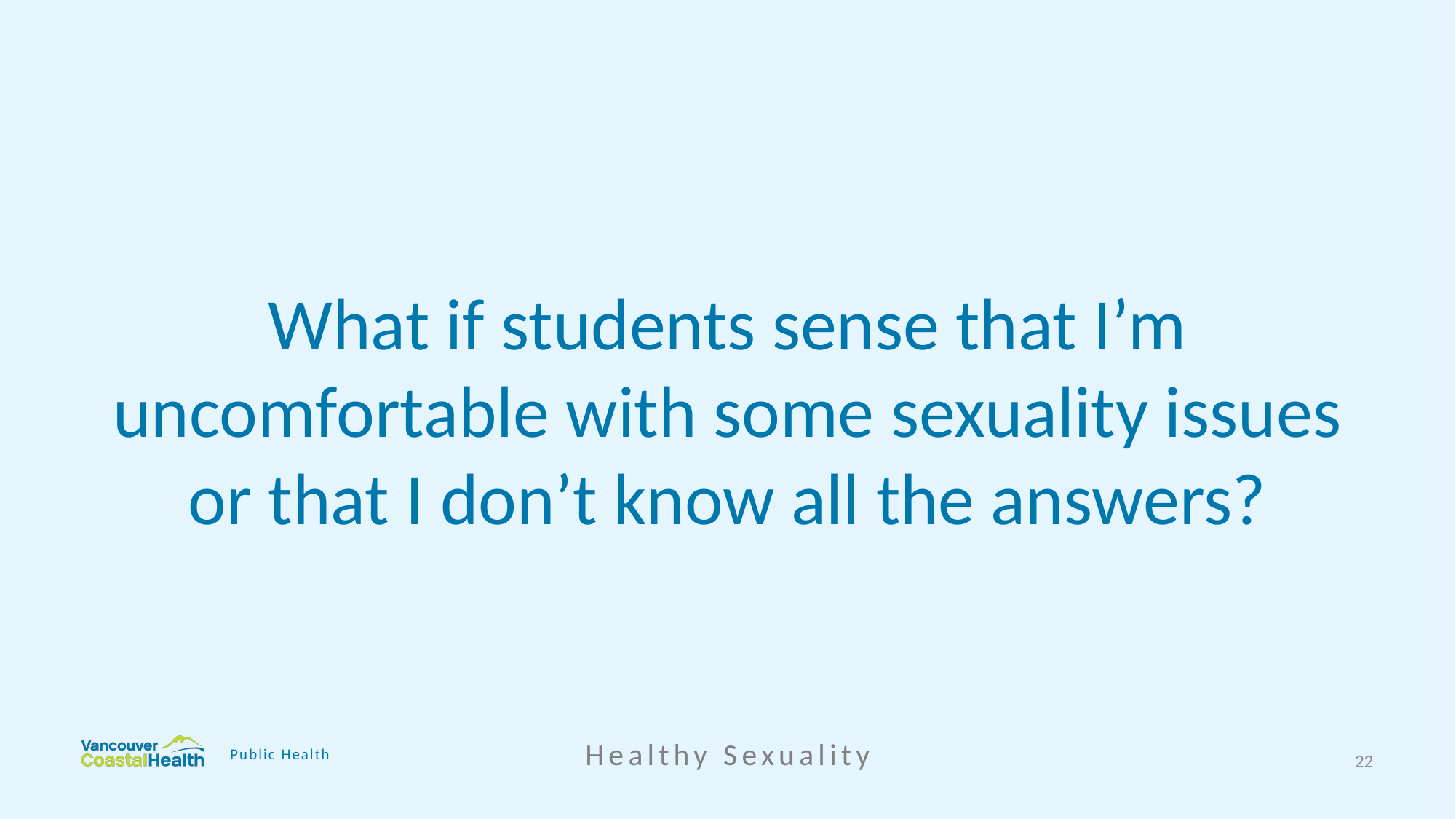

What if students sense that I’m uncomfortable with some sexuality issues or that I don’t know all the answers?
Healthy Sexuality
Public Health
22